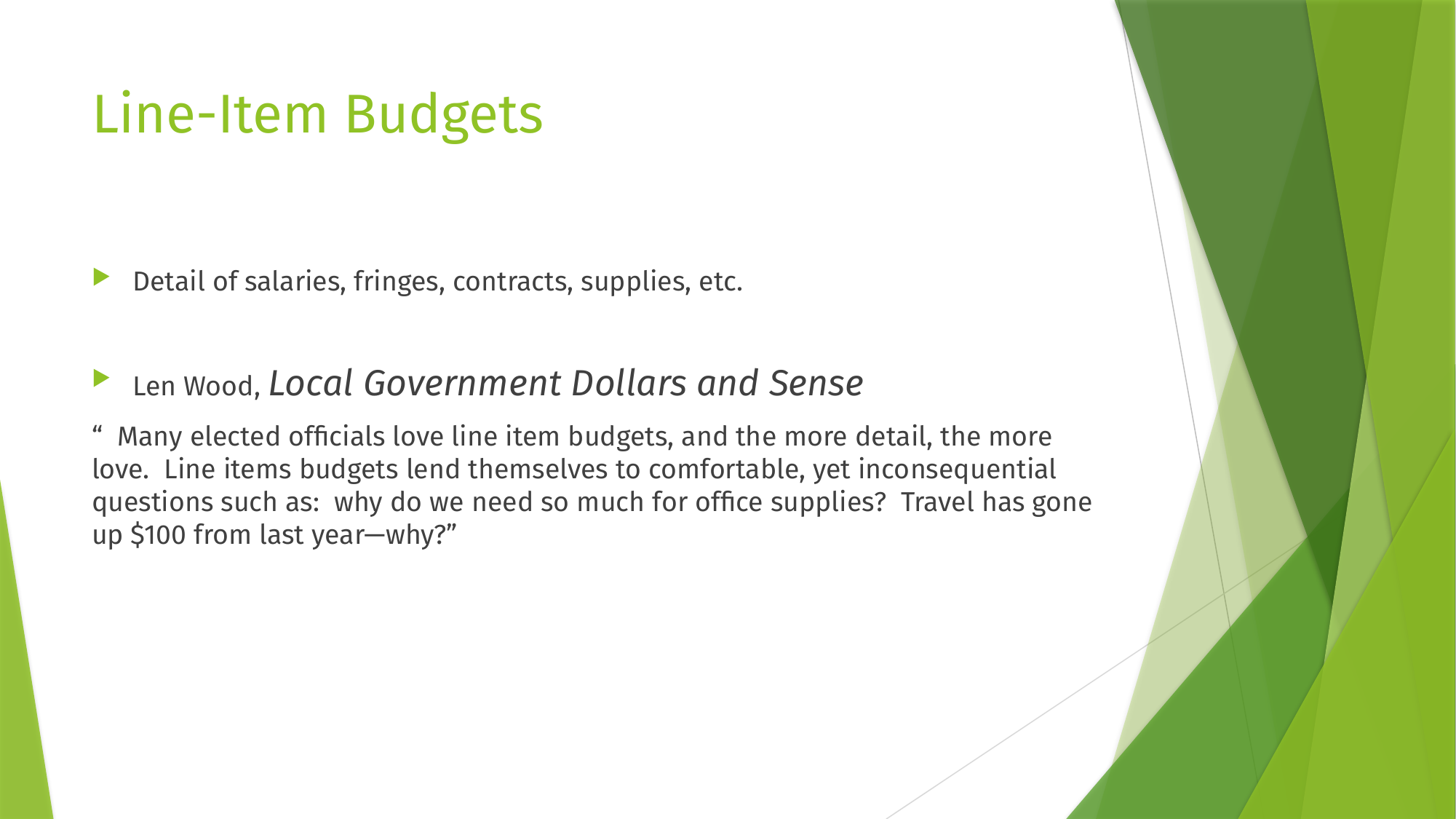

# Line-Item Budgets
Detail of salaries, fringes, contracts, supplies, etc.

Len Wood, Local Government Dollars and Sense
“  Many elected officials love line item budgets, and the more detail, the more love.  Line items budgets lend themselves to comfortable, yet inconsequential questions such as:  why do we need so much for office supplies?  Travel has gone up $100 from last year—why?”